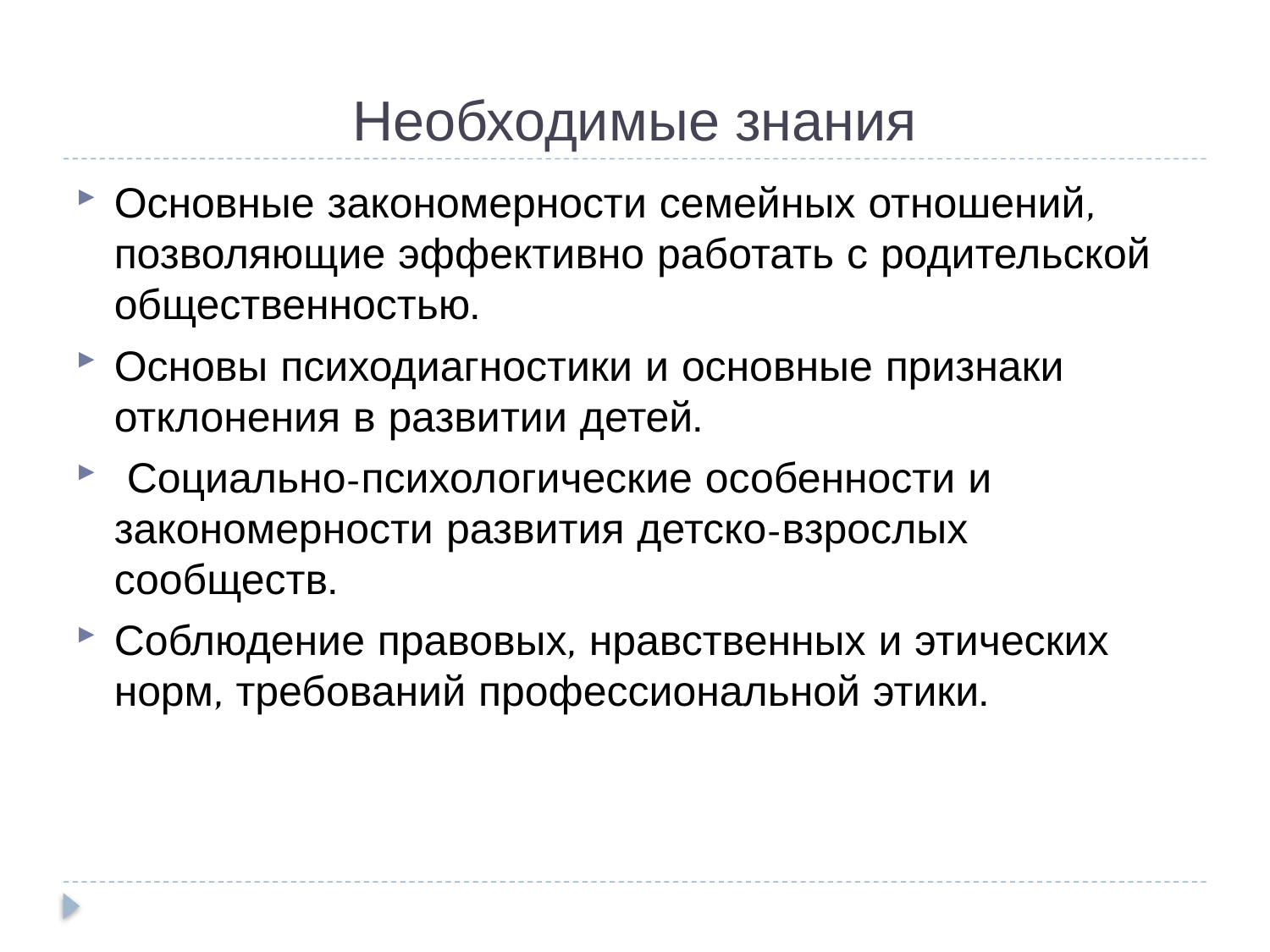

# Необходимые знания
Основные закономерности семейных отношений, позволяющие эффективно работать с родительской общественностью.
Основы психодиагностики и основные признаки отклонения в развитии детей.
 Социально-психологические особенности и закономерности развития детско-взрослых сообществ.
Соблюдение правовых, нравственных и этических норм, требований профессиональной этики.